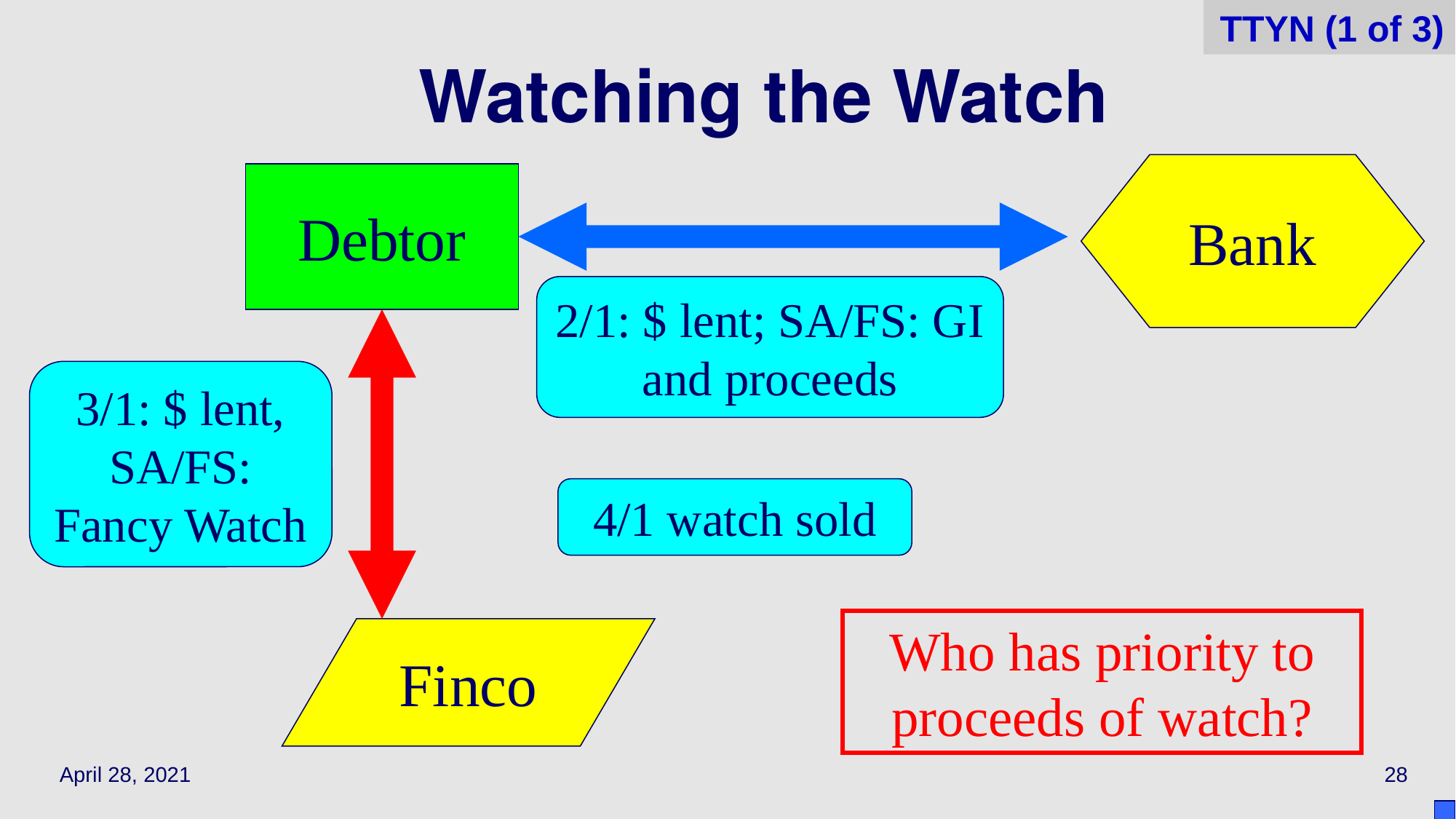

TTYN (1 of 3)
# Watching the Watch
Bank
Debtor

2/1: $ lent; SA/FS: GI and proceeds

3/1: $ lent, SA/FS: Fancy Watch
4/1 watch sold
Who has priority to proceeds of watch?
Finco
April 28, 2021
28